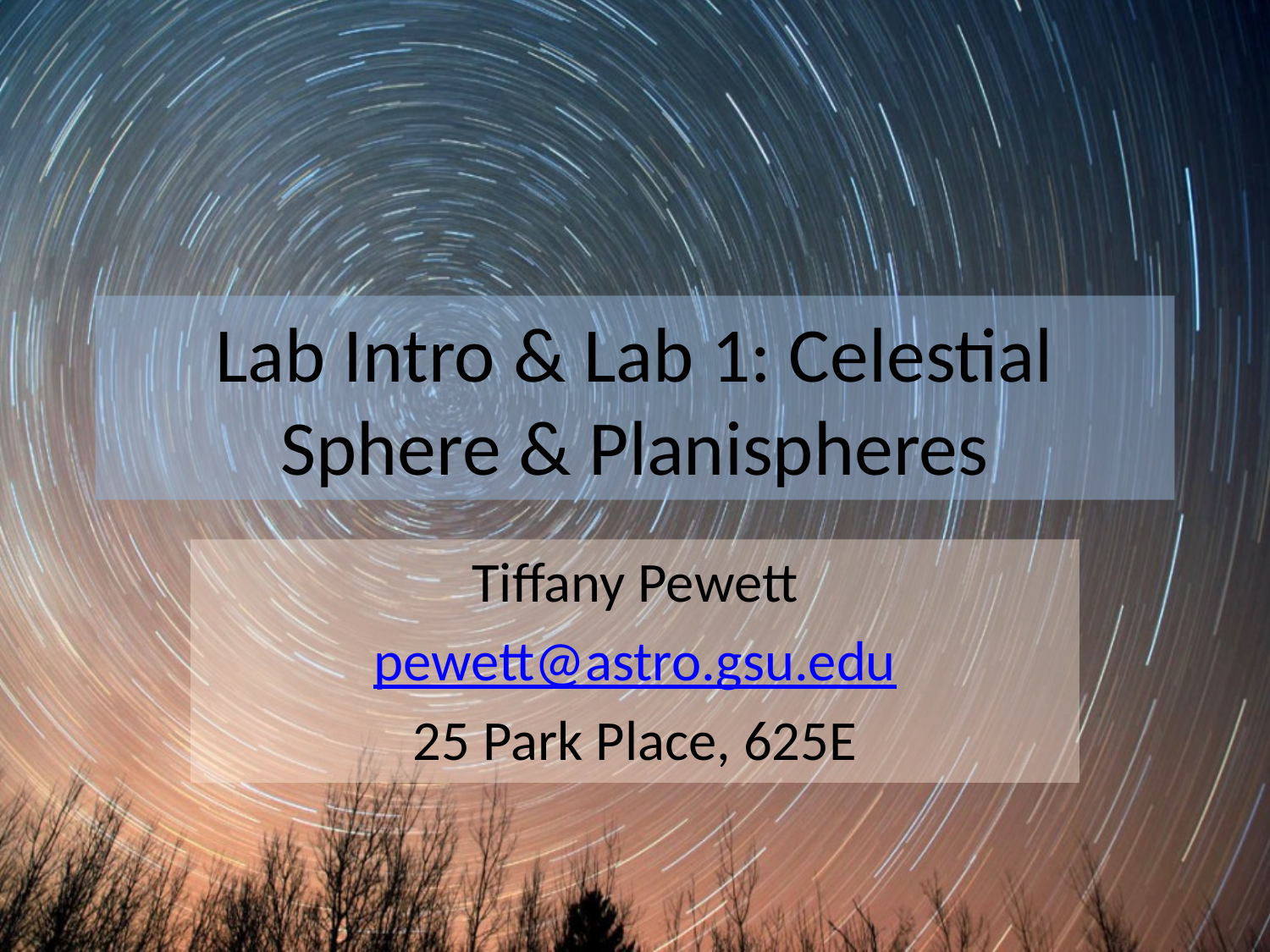

# Lab Intro & Lab 1: Celestial Sphere & Planispheres
Tiffany Pewett
pewett@astro.gsu.edu
25 Park Place, 625E